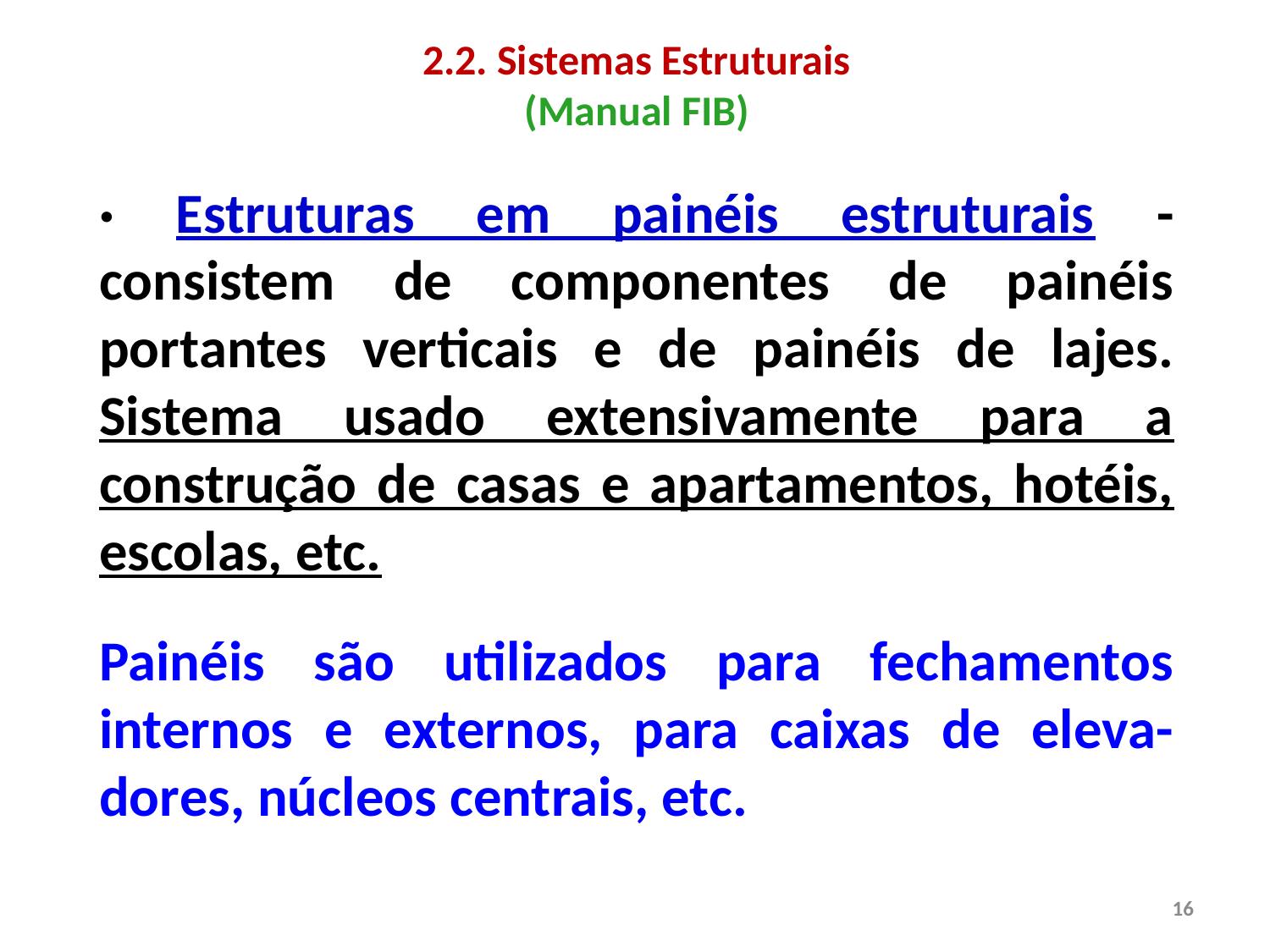

2.2. Sistemas Estruturais
(Manual FIB)

· Estruturas em painéis estruturais - consistem de componentes de painéis portantes verticais e de painéis de lajes. Sistema usado extensivamente para a construção de casas e apartamentos, hotéis, escolas, etc.

Painéis são utilizados para fechamentos internos e externos, para caixas de eleva-dores, núcleos centrais, etc.
16